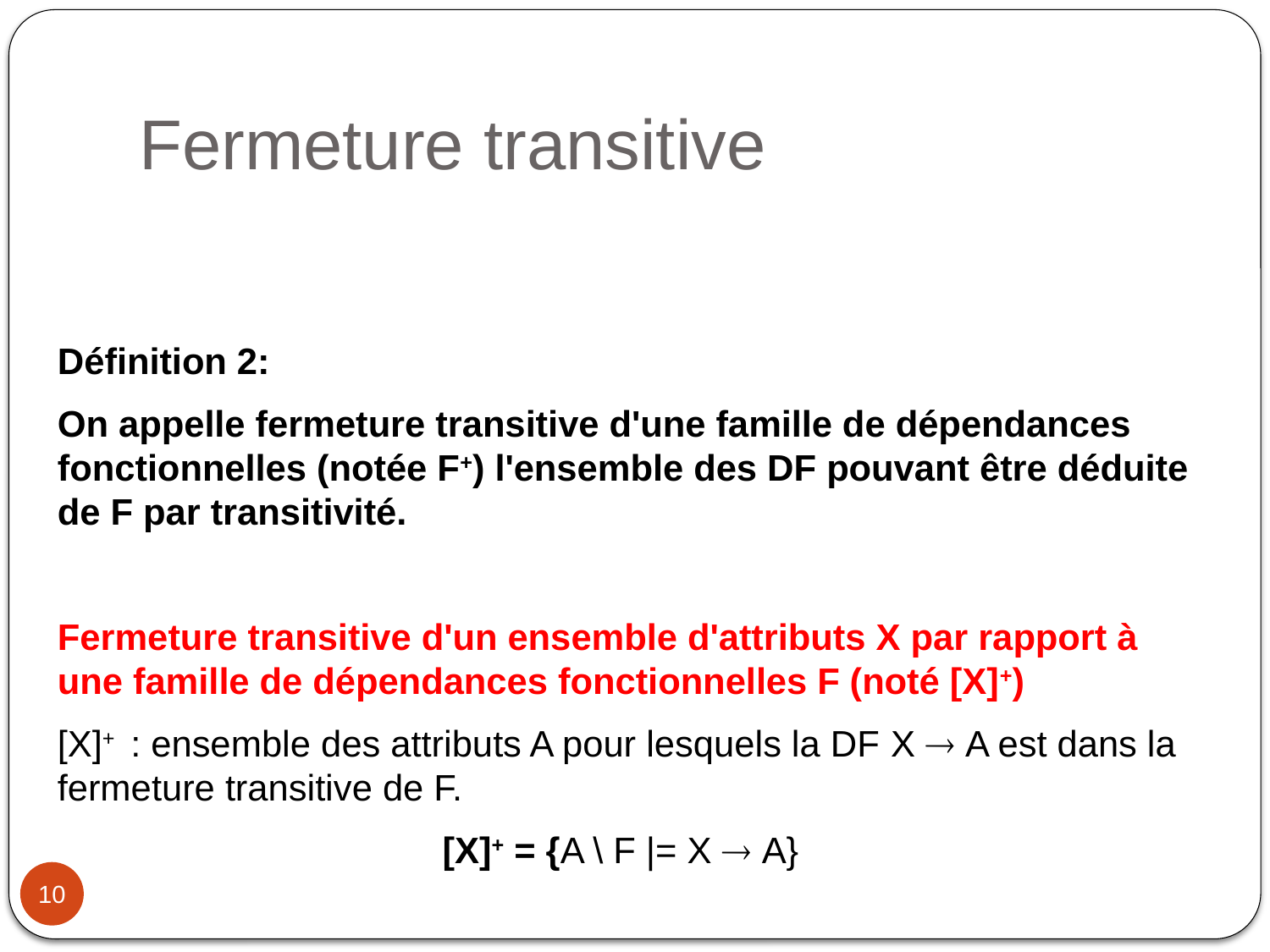

# Fermeture transitive

Définition 2:
On appelle fermeture transitive d'une famille de dépendances fonctionnelles (notée F+) l'ensemble des DF pouvant être déduite de F par transitivité.

Fermeture transitive d'un ensemble d'attributs X par rapport à une famille de dépendances fonctionnelles F (noté [X]+)
[X]+  : ensemble des attributs A pour lesquels la DF X → A est dans la fermeture transitive de F.
[X]+ = {A \ F |= X → A}

10